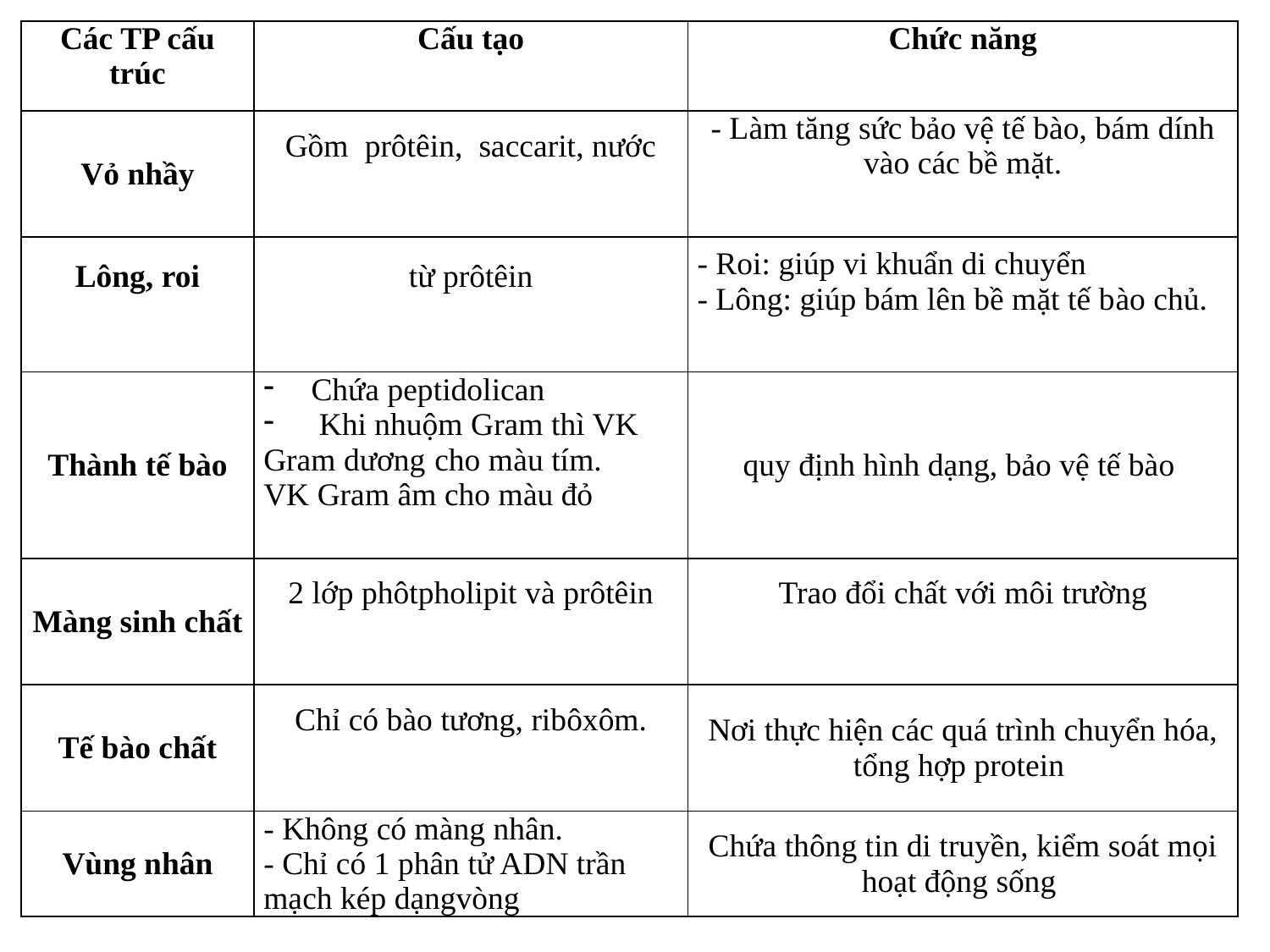

| Các TP cấu trúc | Cấu tạo | Chức năng |
| --- | --- | --- |
| Vỏ nhầy | Gồm prôtêin, saccarit, nước | - Làm tăng sức bảo vệ tế bào, bám dính vào các bề mặt. |
| Lông, roi | từ prôtêin | - Roi: giúp vi khuẩn di chuyển - Lông: giúp bám lên bề mặt tế bào chủ. |
| Thành tế bào | Chứa peptidolican Khi nhuộm Gram thì VK Gram dương cho màu tím. VK Gram âm cho màu đỏ | quy định hình dạng, bảo vệ tế bào |
| Màng sinh chất | 2 lớp phôtpholipit và prôtêin | Trao đổi chất với môi trường |
| Tế bào chất | Chỉ có bào tương, ribôxôm. | Nơi thực hiện các quá trình chuyển hóa, tổng hợp protein |
| Vùng nhân | - Không có màng nhân. - Chỉ có 1 phân tử ADN trần mạch kép dạngvòng | Chứa thông tin di truyền, kiểm soát mọi hoạt động sống |